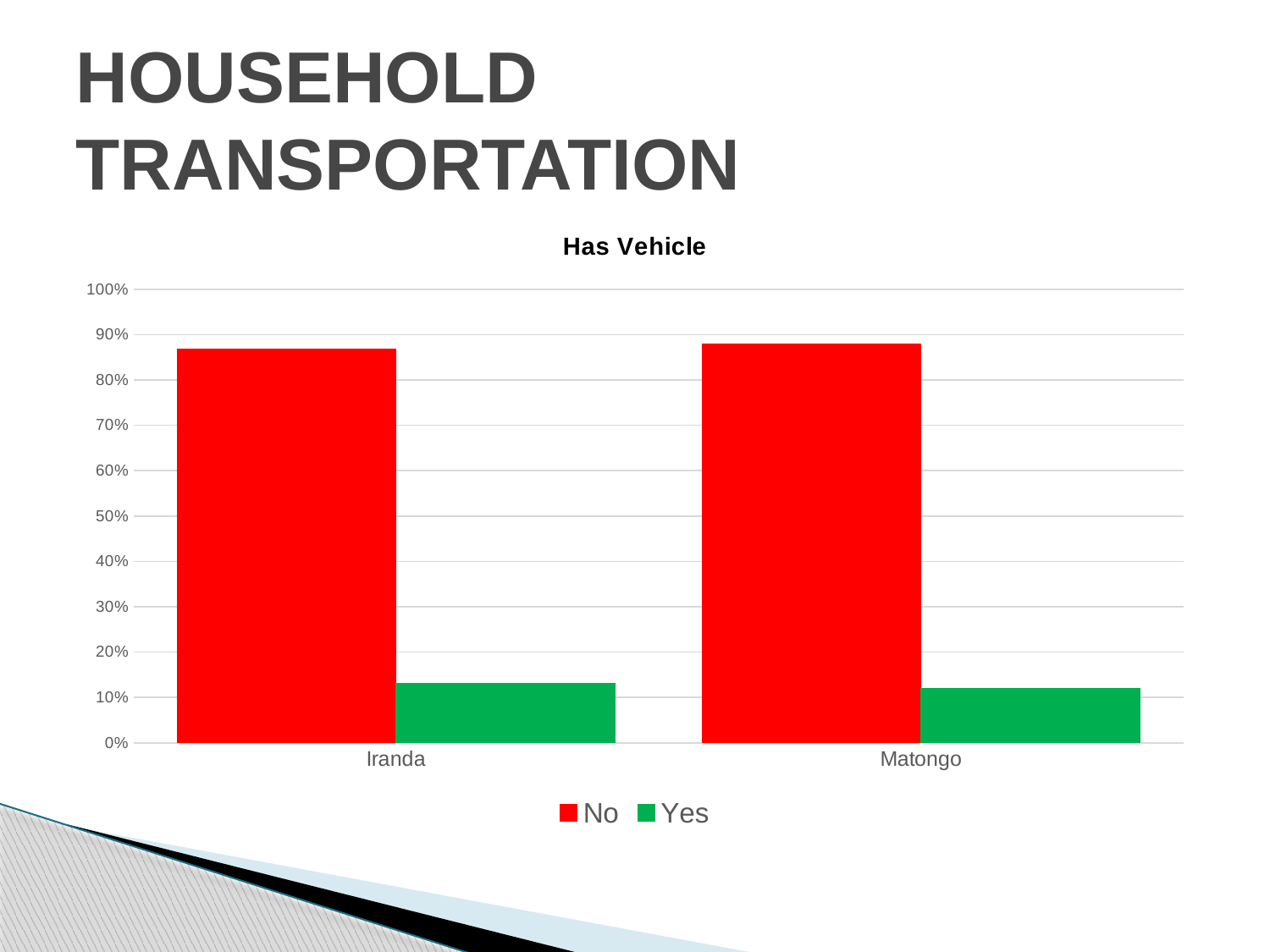

# HOUSEHOLD TRANSPORTATION

### Chart: Has Vehicle

| Category | No | Yes |
|---|---|---|
| Iranda | 0.8680476730987514 | 0.13195232690124858 |
| Matongo | 0.88 | 0.12 |